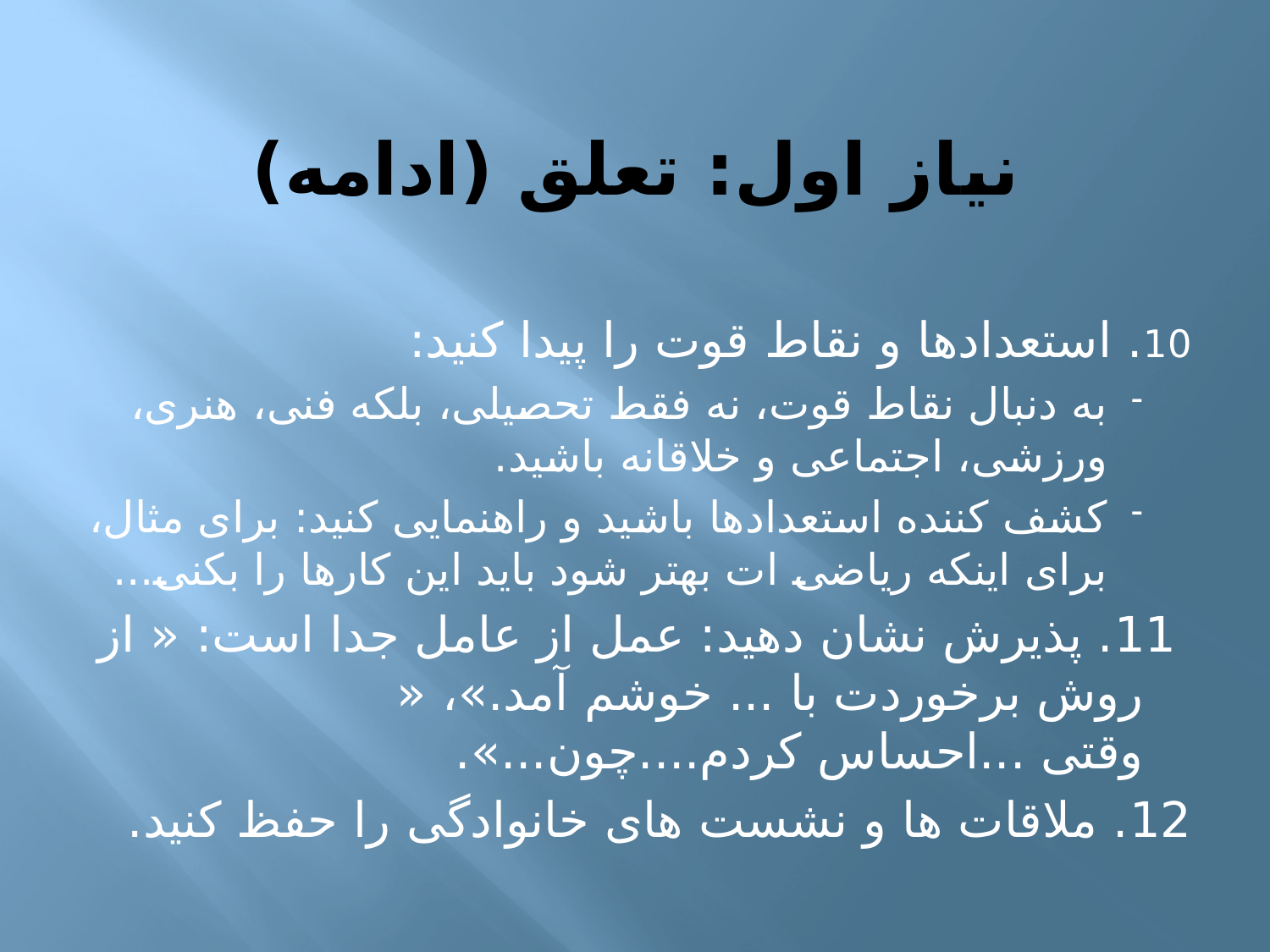

# نیاز اول: تعلق (ادامه)
10. استعدادها و نقاط قوت را پیدا کنید:
به دنبال نقاط قوت، نه فقط تحصیلی، بلکه فنی، هنری، ورزشی، اجتماعی و خلاقانه باشید.
کشف کننده استعدادها باشید و راهنمایی کنید: برای مثال، برای اینکه ریاضی ات بهتر شود باید این کارها را بکنی...
 11. پذیرش نشان دهید: عمل از عامل جدا است: « از روش برخوردت با ... خوشم آمد.»، « وقتی ...احساس کردم....چون...».
12. ملاقات ها و نشست های خانوادگی را حفظ کنید.